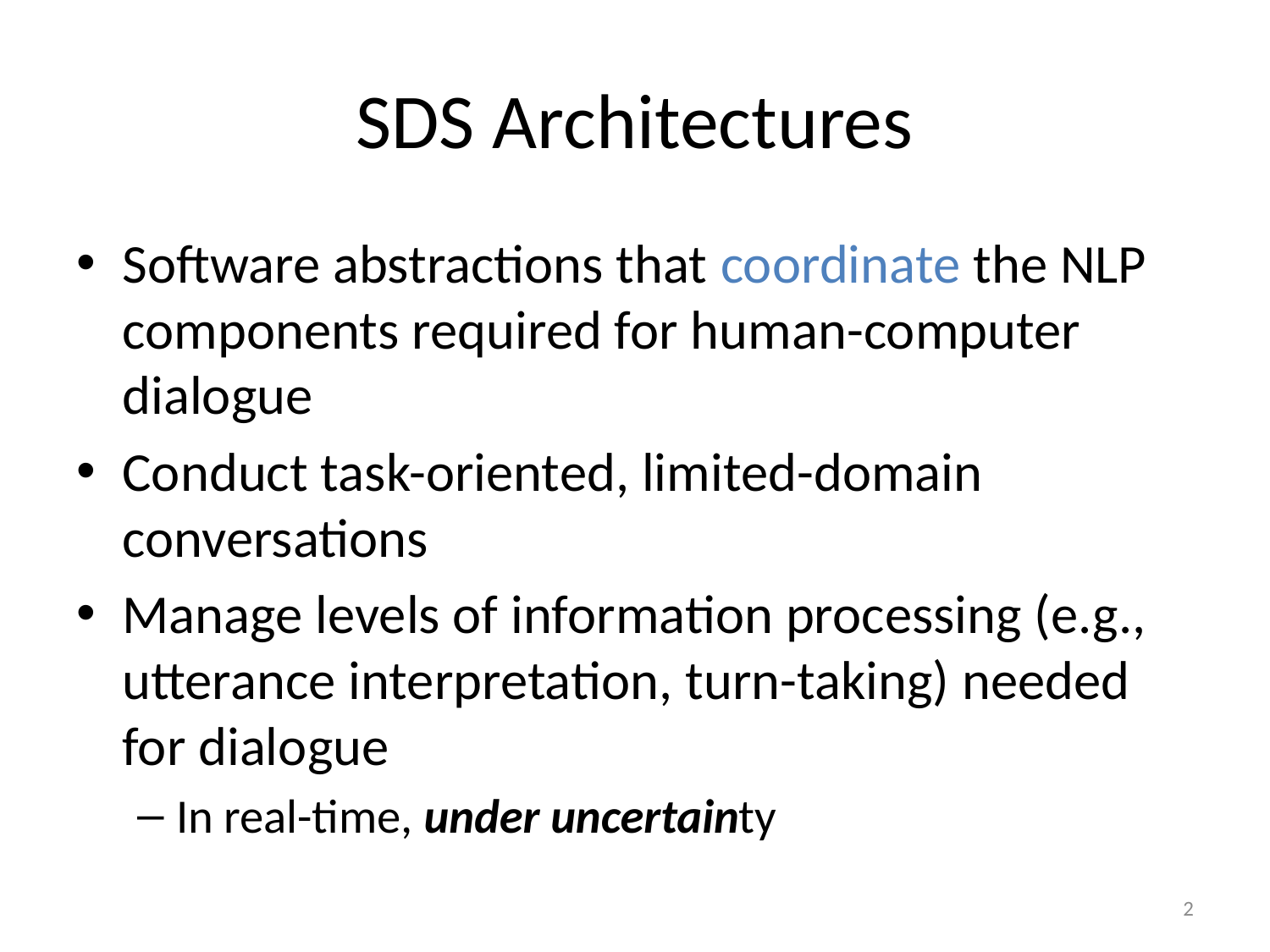

# SDS Architectures
Software abstractions that coordinate the NLP components required for human-computer dialogue
Conduct task-oriented, limited-domain conversations
Manage levels of information processing (e.g., utterance interpretation, turn-taking) needed for dialogue
In real-time, under uncertainty
2